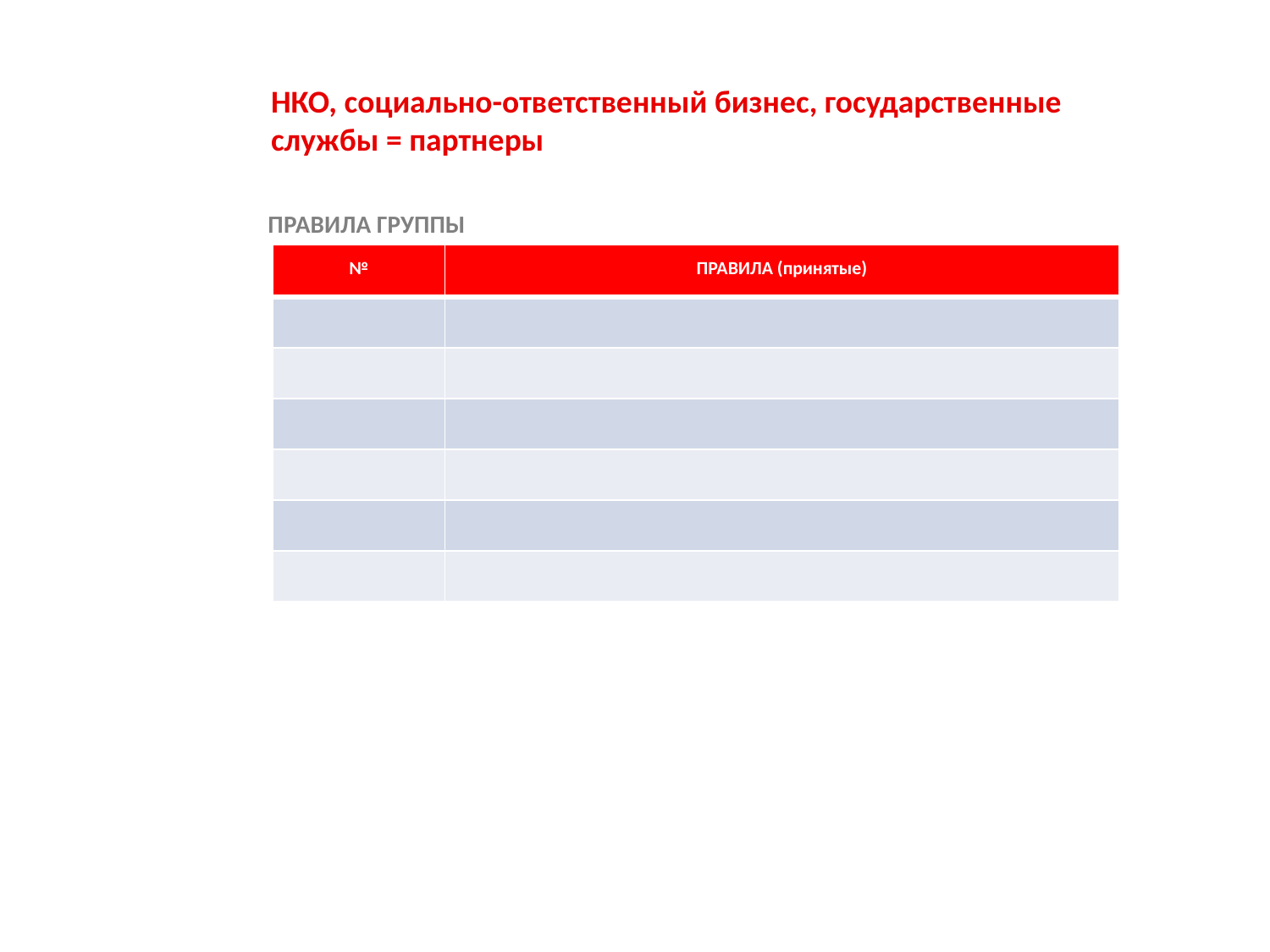

НКО, социально-ответственный бизнес, государственные службы = партнеры
ПРАВИЛА ГРУППЫ
| № | ПРАВИЛА (принятые) |
| --- | --- |
|  |  |
|  |  |
|  |  |
|  |  |
|  |  |
|  |  |